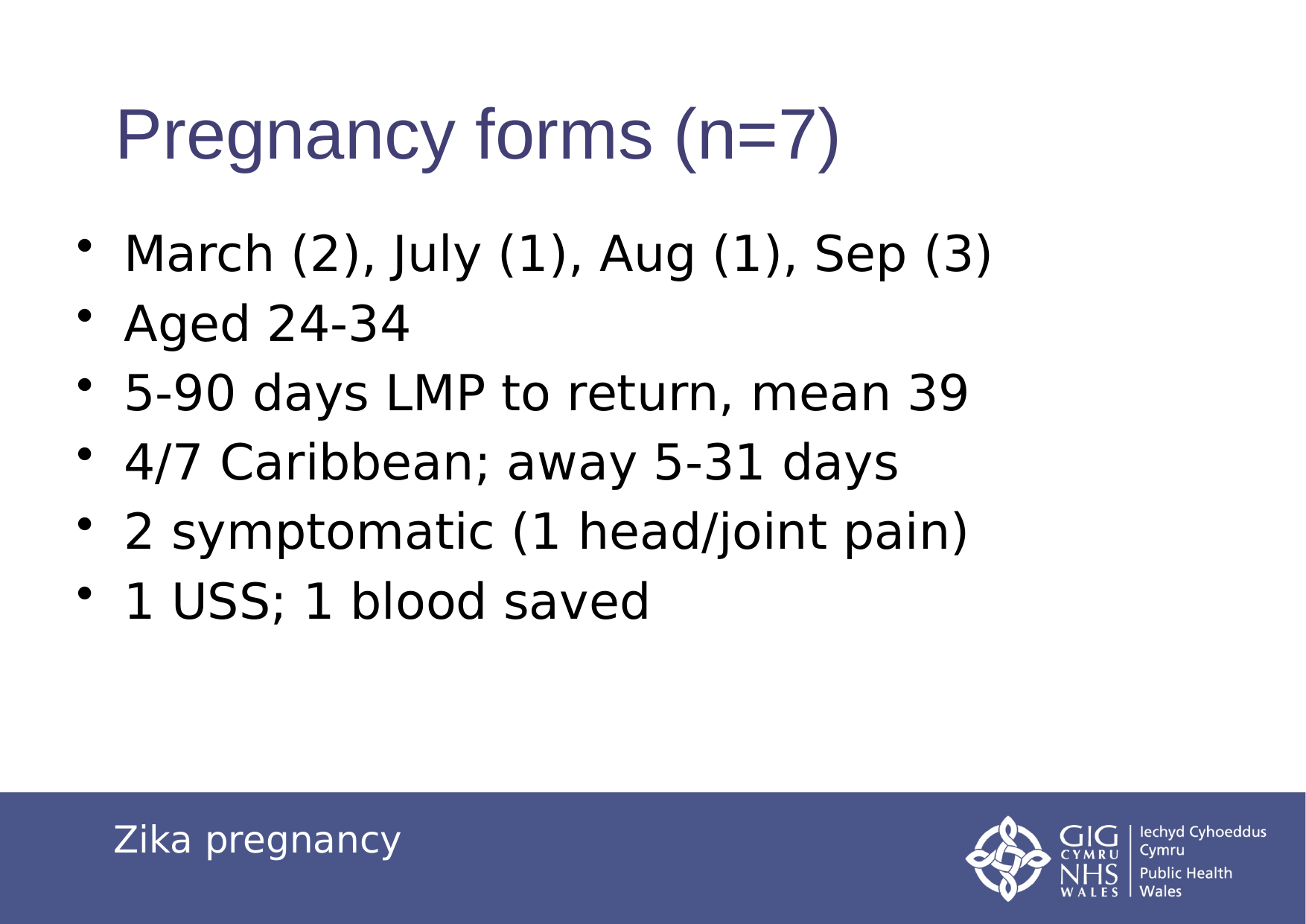

# Pregnancy forms (n=7)
March (2), July (1), Aug (1), Sep (3)
Aged 24-34
5-90 days LMP to return, mean 39
4/7 Caribbean; away 5-31 days
2 symptomatic (1 head/joint pain)
1 USS; 1 blood saved
Zika pregnancy